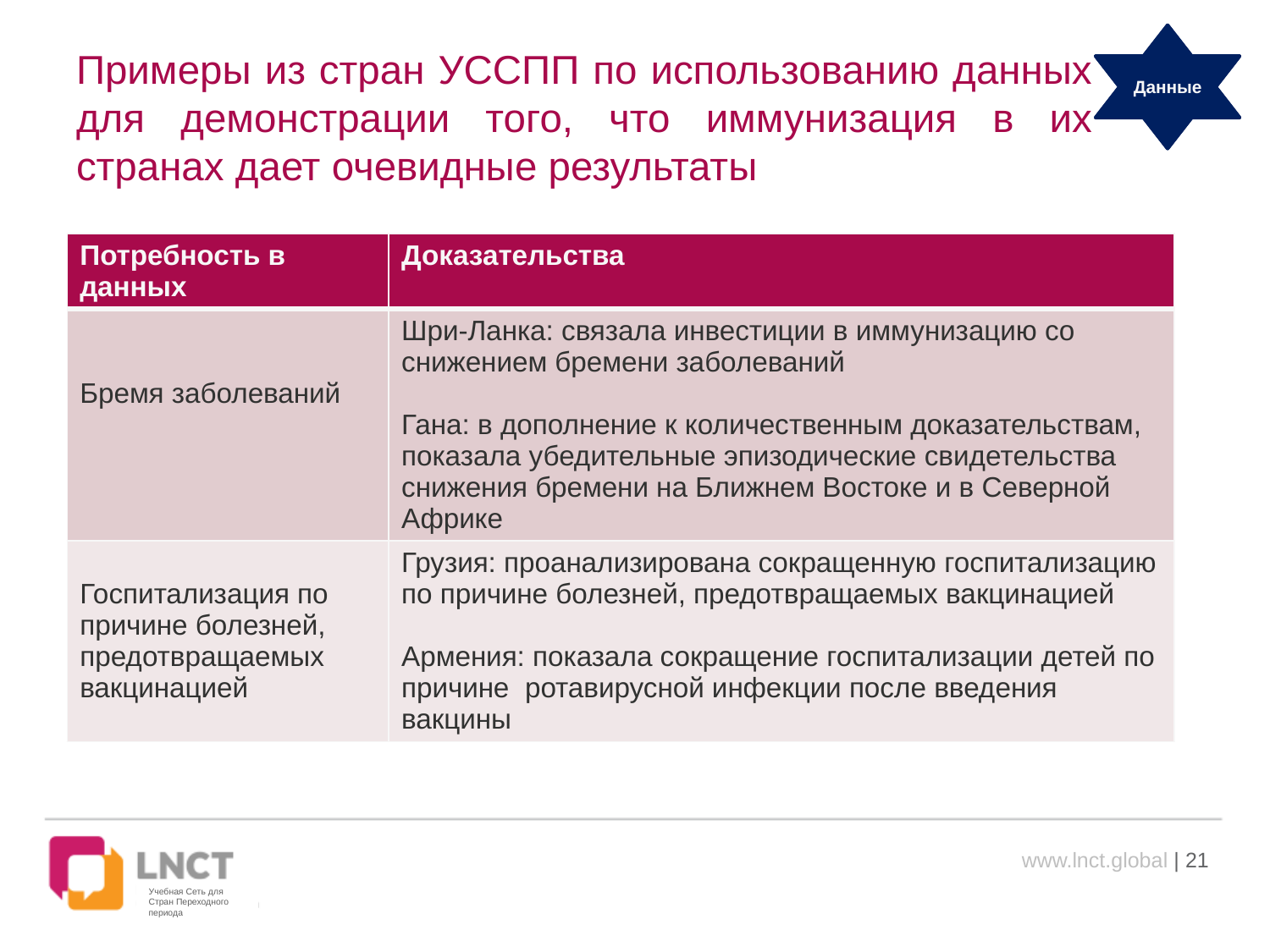

Данные
Data
# Примеры из стран УССПП по использованию данных для демонстрации того, что иммунизация в их странах дает очевидные результаты
| Потребность в данных | Доказательства |
| --- | --- |
| Бремя заболеваний | Шри-Ланка: связала инвестиции в иммунизацию со снижением бремени заболеваний Гана: в дополнение к количественным доказательствам, показала убедительные эпизодические свидетельства снижения бремени на Ближнем Востоке и в Северной Африке |
| Госпитализация по причине болезней, предотвращаемых вакцинацией | Грузия: проанализирована сокращенную госпитализацию по причине болезней, предотвращаемых вакцинацией Армения: показала сокращение госпитализации детей по причине ротавирусной инфекции после введения вакцины |
www.lnct.global | 21
Учебная Сеть для Стран Переходного периода